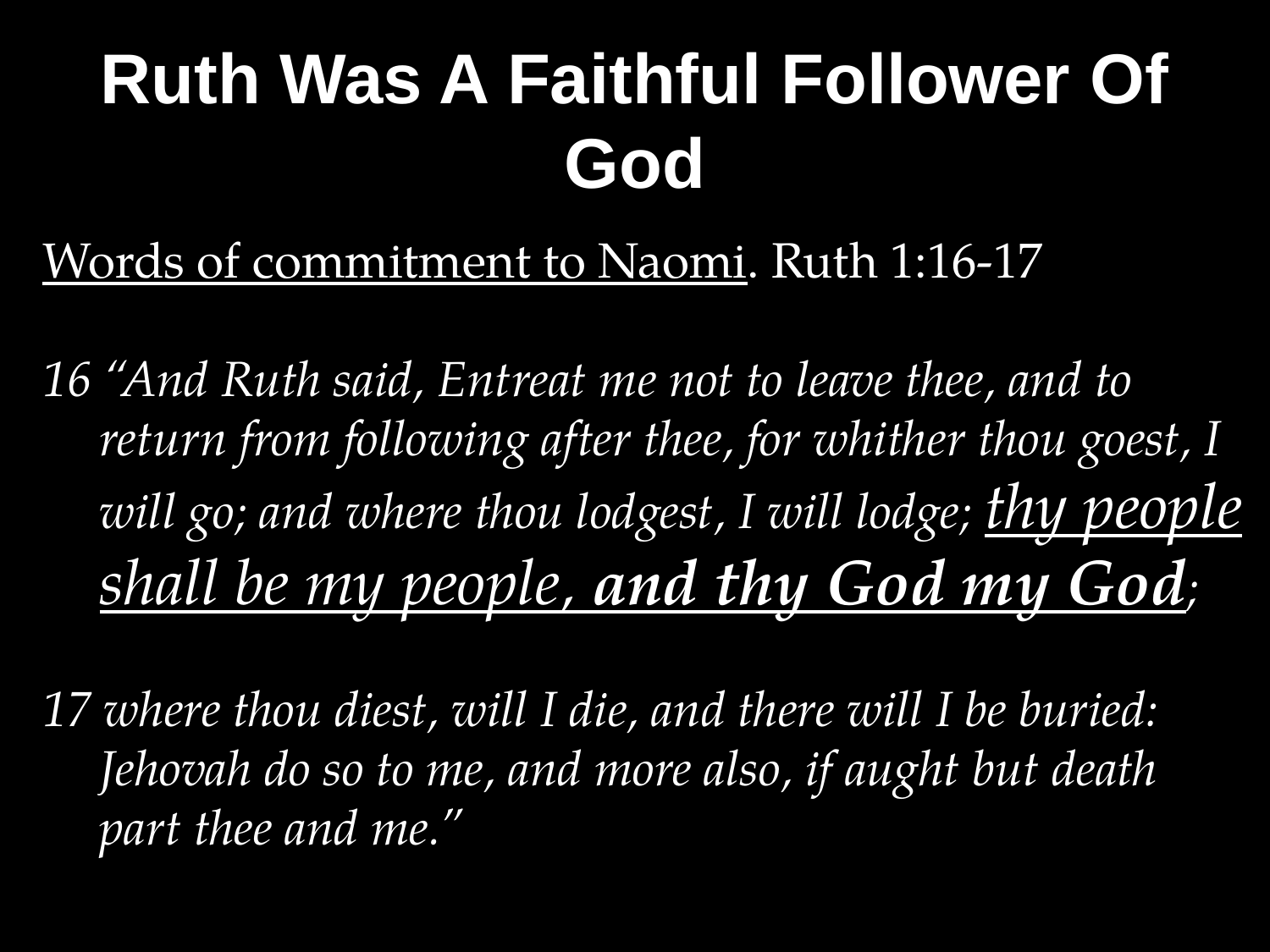

# Ruth Was A Faithful Follower Of God
Words of commitment to Naomi. Ruth 1:16-17

16 “And Ruth said, Entreat me not to leave thee, and to return from following after thee, for whither thou goest, I will go; and where thou lodgest, I will lodge; thy people shall be my people, and thy God my God;

17 where thou diest, will I die, and there will I be buried: Jehovah do so to me, and more also, if aught but death part thee and me.”